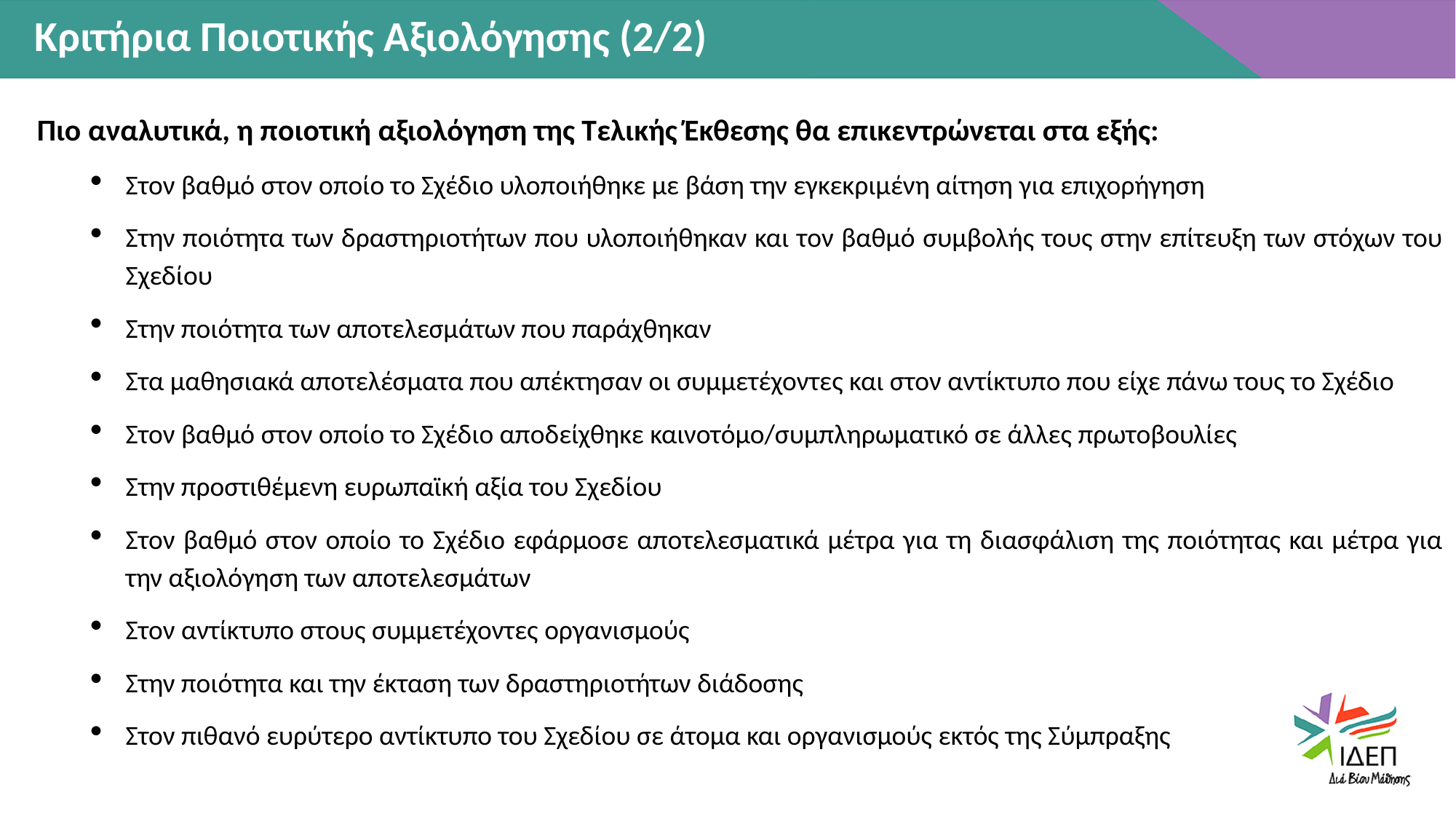

Κριτήρια Ποιοτικής Αξιολόγησης (2/2)
Πιο αναλυτικά, η ποιοτική αξιολόγηση της Τελικής Έκθεσης θα επικεντρώνεται στα εξής:
Στον βαθμό στον οποίο το Σχέδιο υλοποιήθηκε με βάση την εγκεκριμένη αίτηση για επιχορήγηση
Στην ποιότητα των δραστηριοτήτων που υλοποιήθηκαν και τον βαθμό συμβολής τους στην επίτευξη των στόχων του Σχεδίου
Στην ποιότητα των αποτελεσμάτων που παράχθηκαν
Στα μαθησιακά αποτελέσματα που απέκτησαν οι συμμετέχοντες και στον αντίκτυπο που είχε πάνω τους το Σχέδιο
Στον βαθμό στον οποίο το Σχέδιο αποδείχθηκε καινοτόμο/συμπληρωματικό σε άλλες πρωτοβουλίες
Στην προστιθέμενη ευρωπαϊκή αξία του Σχεδίου
Στον βαθμό στον οποίο το Σχέδιο εφάρμοσε αποτελεσματικά μέτρα για τη διασφάλιση της ποιότητας και μέτρα για την αξιολόγηση των αποτελεσμάτων
Στον αντίκτυπο στους συμμετέχοντες οργανισμούς
Στην ποιότητα και την έκταση των δραστηριοτήτων διάδοσης
Στον πιθανό ευρύτερο αντίκτυπο του Σχεδίου σε άτομα και οργανισμούς εκτός της Σύμπραξης